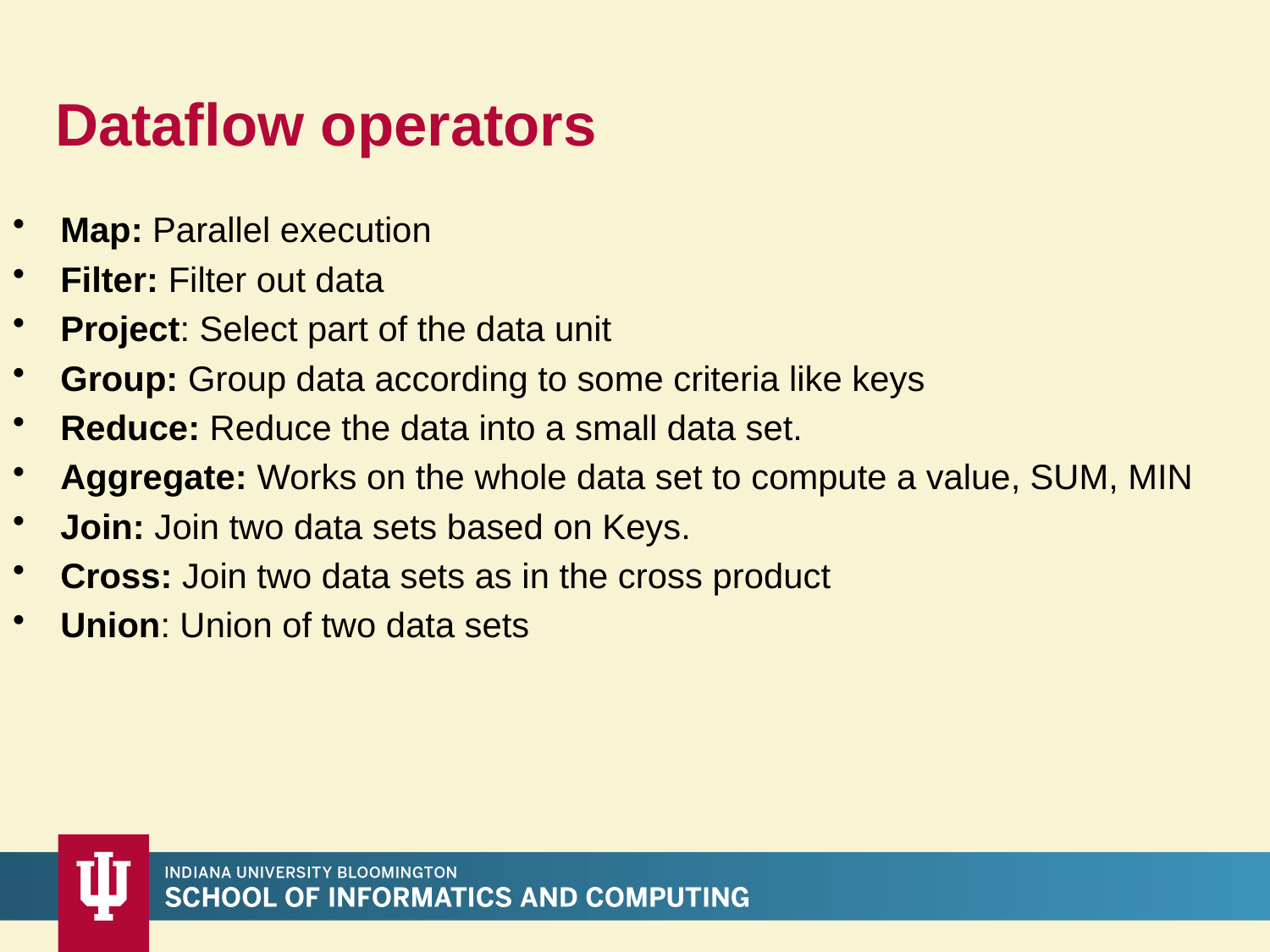

# Dataflow operators
Map: Parallel execution
Filter: Filter out data
Project: Select part of the data unit
Group: Group data according to some criteria like keys
Reduce: Reduce the data into a small data set.
Aggregate: Works on the whole data set to compute a value, SUM, MIN
Join: Join two data sets based on Keys.
Cross: Join two data sets as in the cross product
Union: Union of two data sets